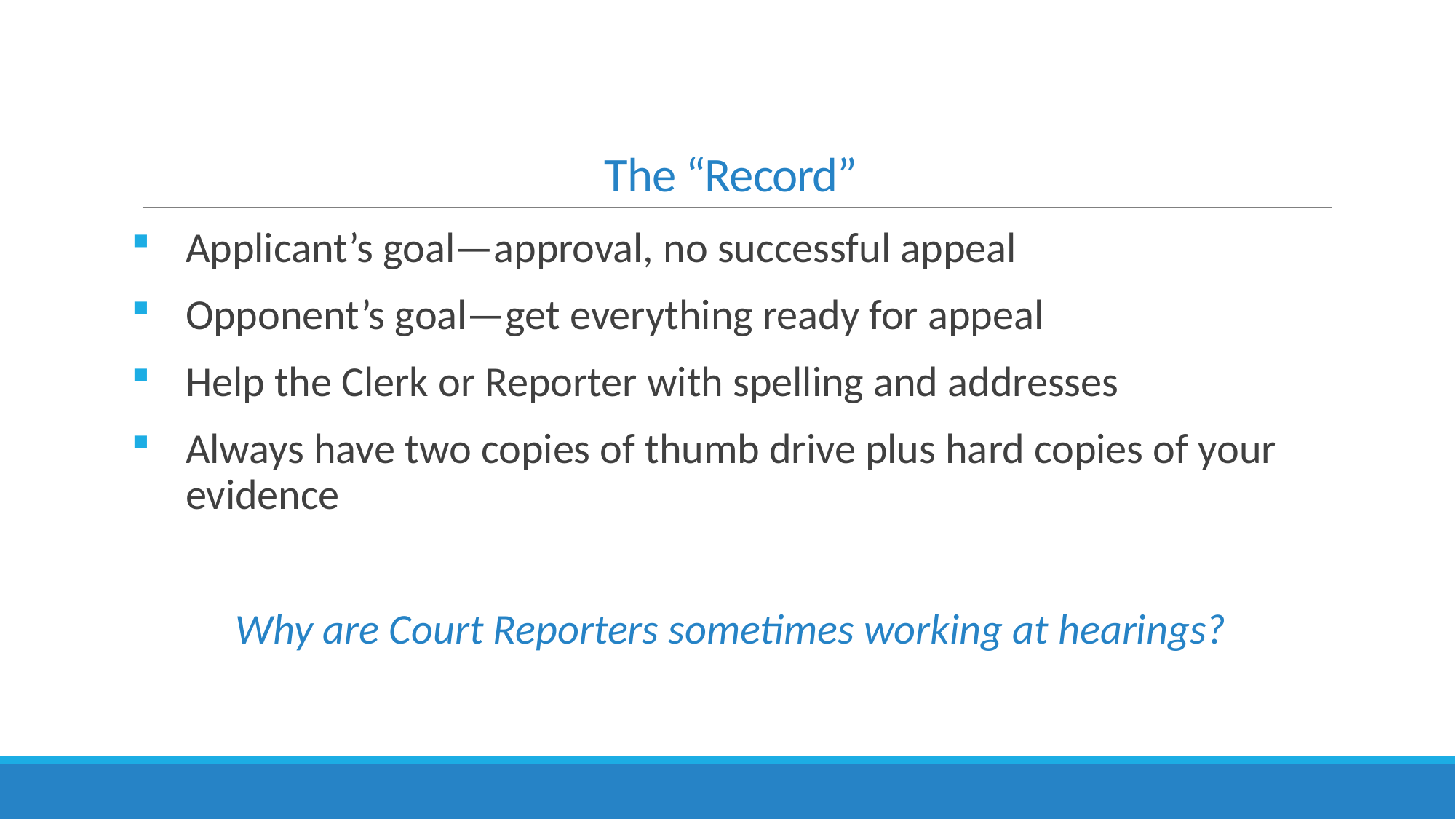

# The “Record”
Applicant’s goal—approval, no successful appeal
Opponent’s goal—get everything ready for appeal
Help the Clerk or Reporter with spelling and addresses
Always have two copies of thumb drive plus hard copies of your evidence

Why are Court Reporters sometimes working at hearings?